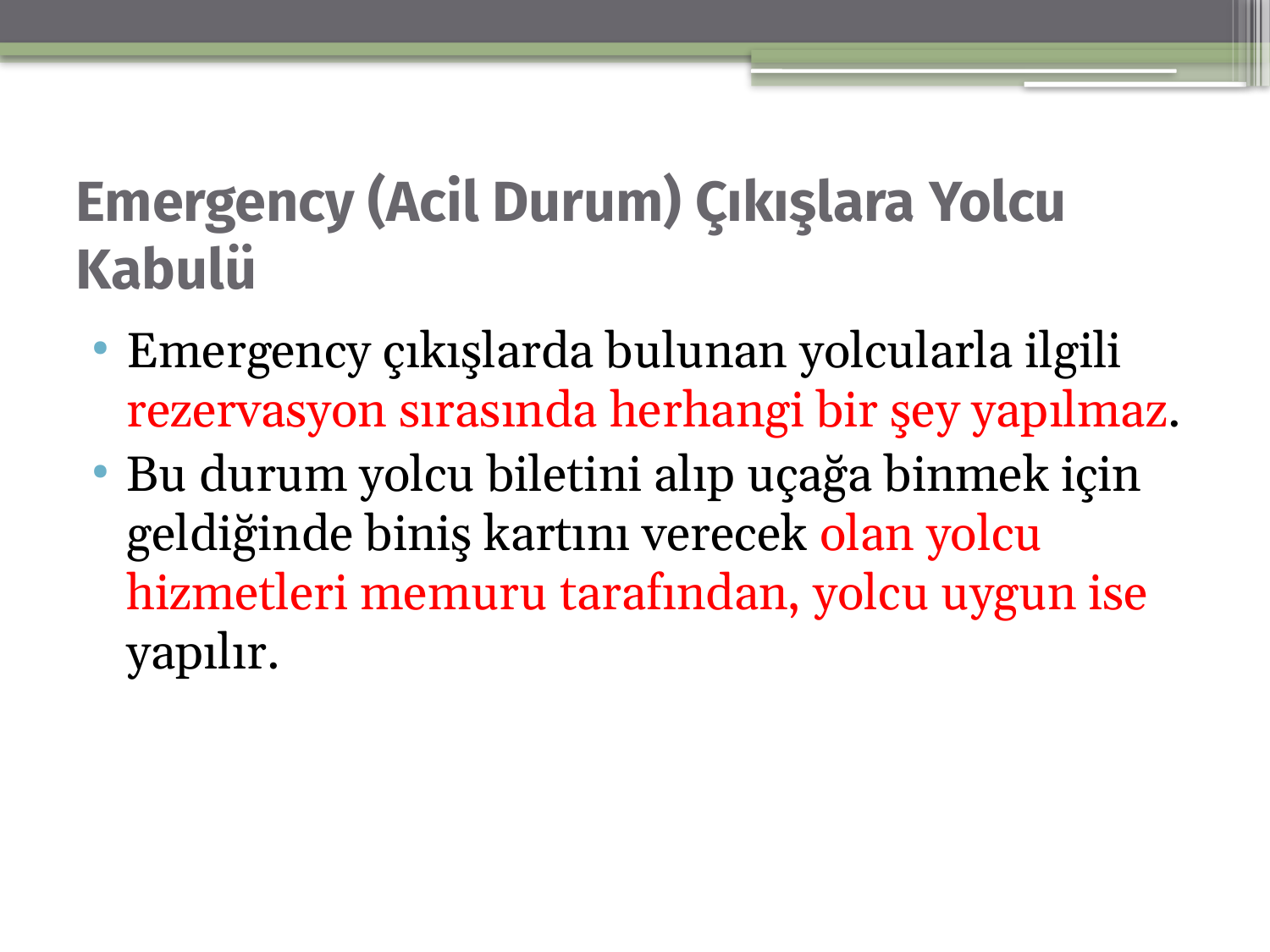

# Emergency (Acil Durum) Çıkışlara Yolcu Kabulü
Emergency çıkışlarda bulunan yolcularla ilgili rezervasyon sırasında herhangi bir şey yapılmaz.
Bu durum yolcu biletini alıp uçağa binmek için geldiğinde biniş kartını verecek olan yolcu hizmetleri memuru tarafından, yolcu uygun ise yapılır.